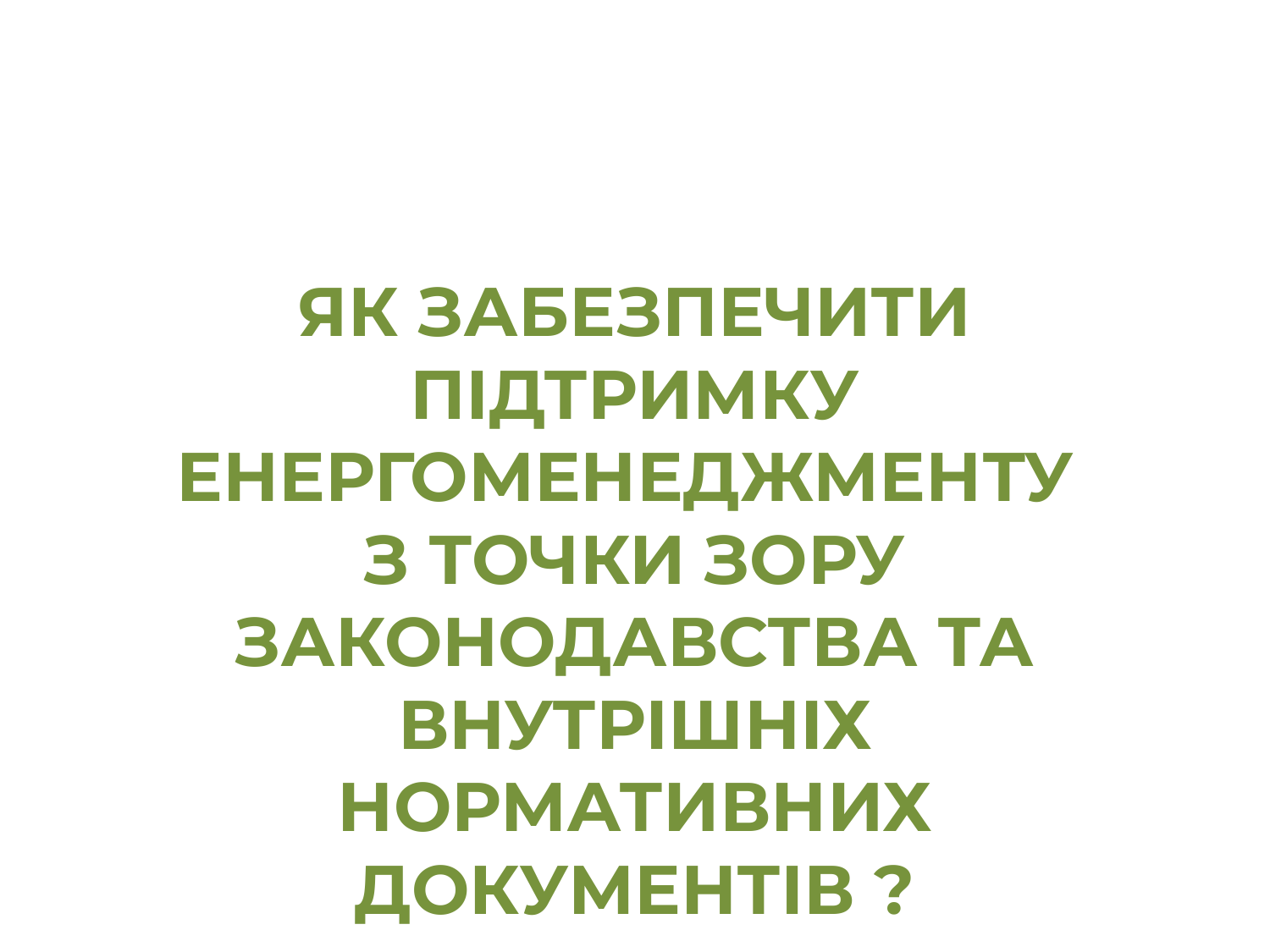

ЯК ЗАБЕЗПЕЧИТИ ПІДТРИМКУ ЕНЕРГОМЕНЕДЖМЕНТУ
З ТОЧКИ ЗОРУ ЗАКОНОДАВСТВА ТА ВНУТРІШНІХ НОРМАТИВНИХ ДОКУМЕНТІВ ?